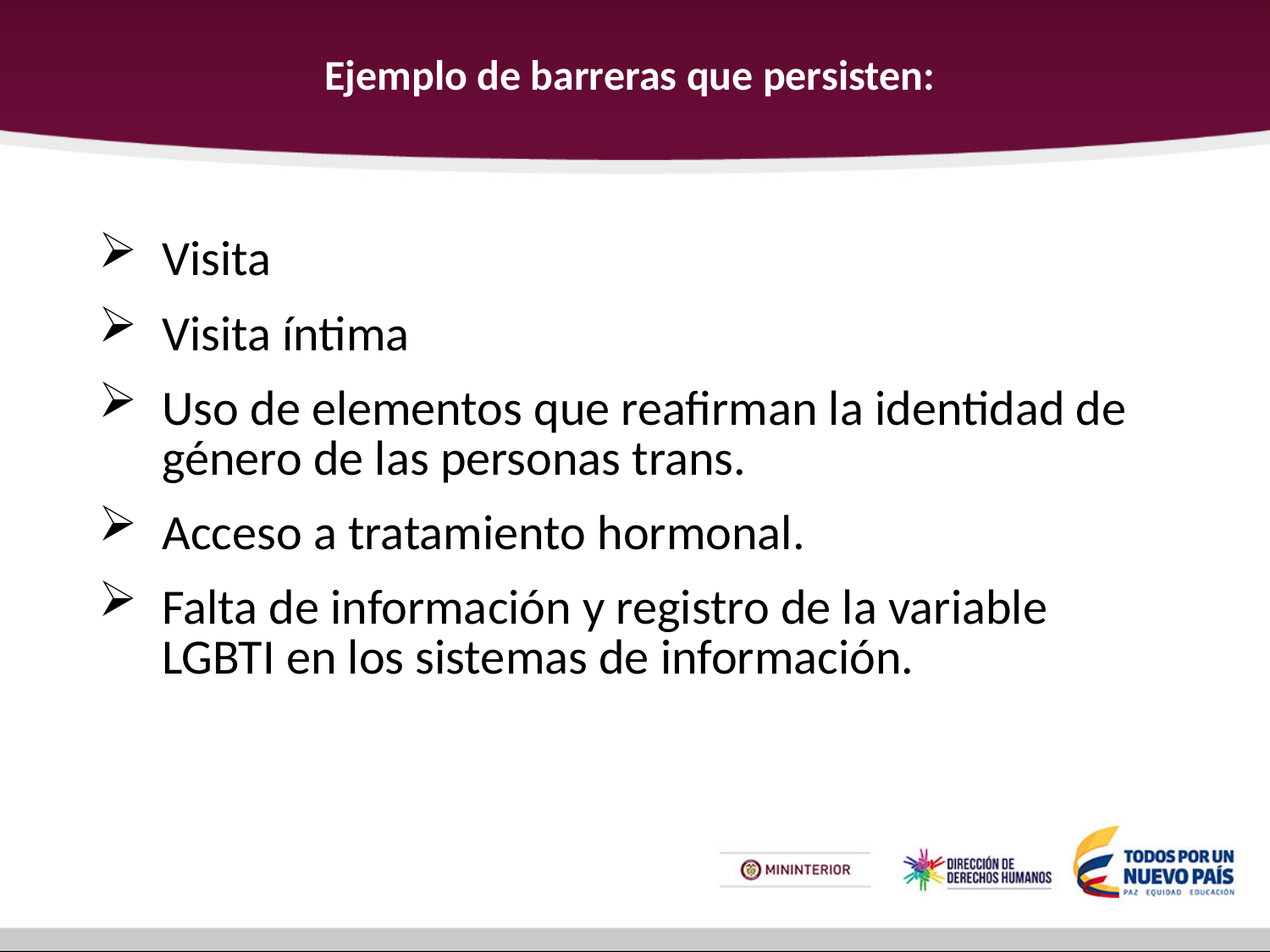

# Ejemplo de barreras que persisten:

Visita
Visita íntima
Uso de elementos que reafirman la identidad de género de las personas trans.
Acceso a tratamiento hormonal.
Falta de información y registro de la variable LGBTI en los sistemas de información.